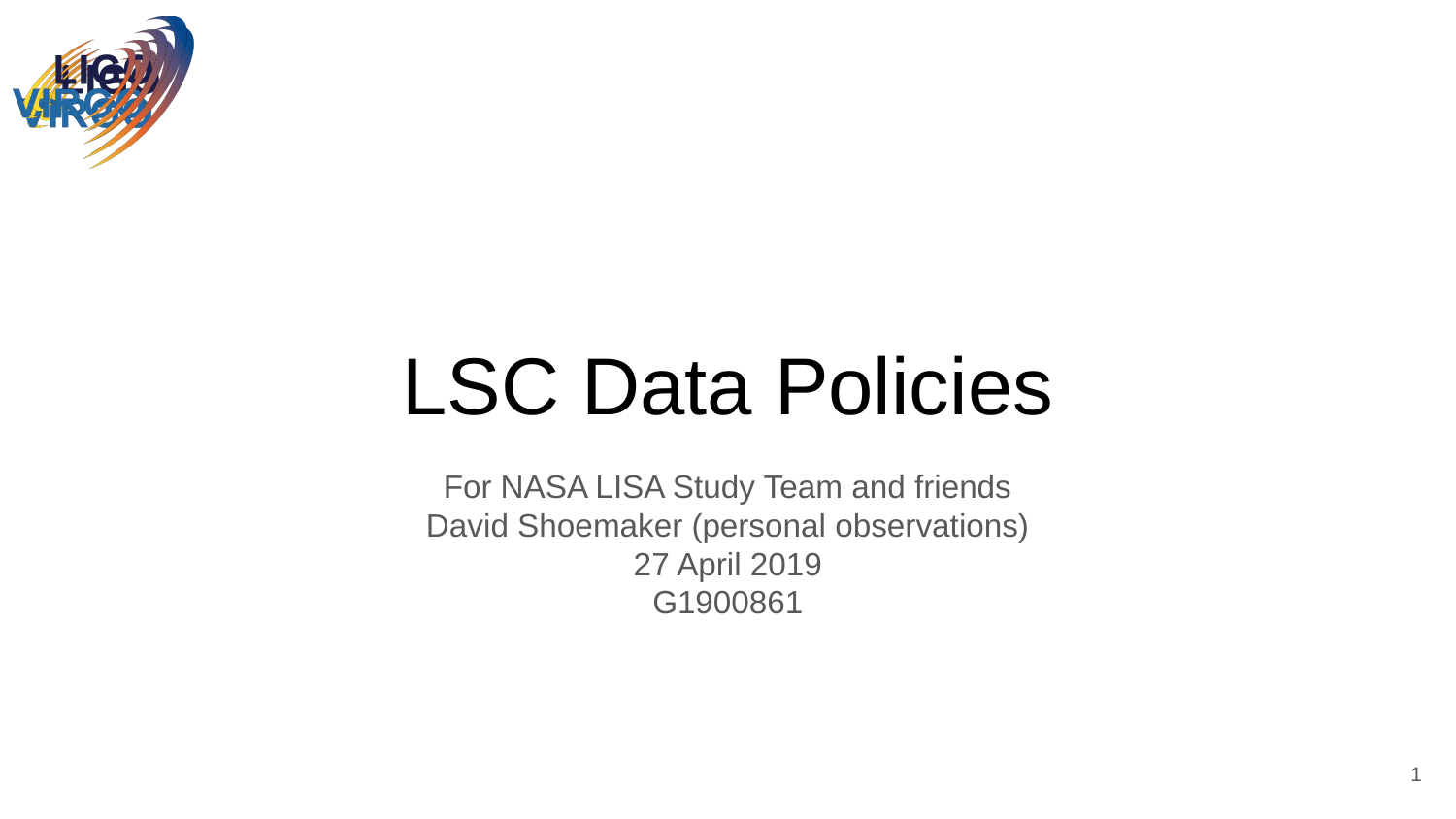

# LSC Data Policies
For NASA LISA Study Team and friends
David Shoemaker (personal observations)
27 April 2019
G1900861
1